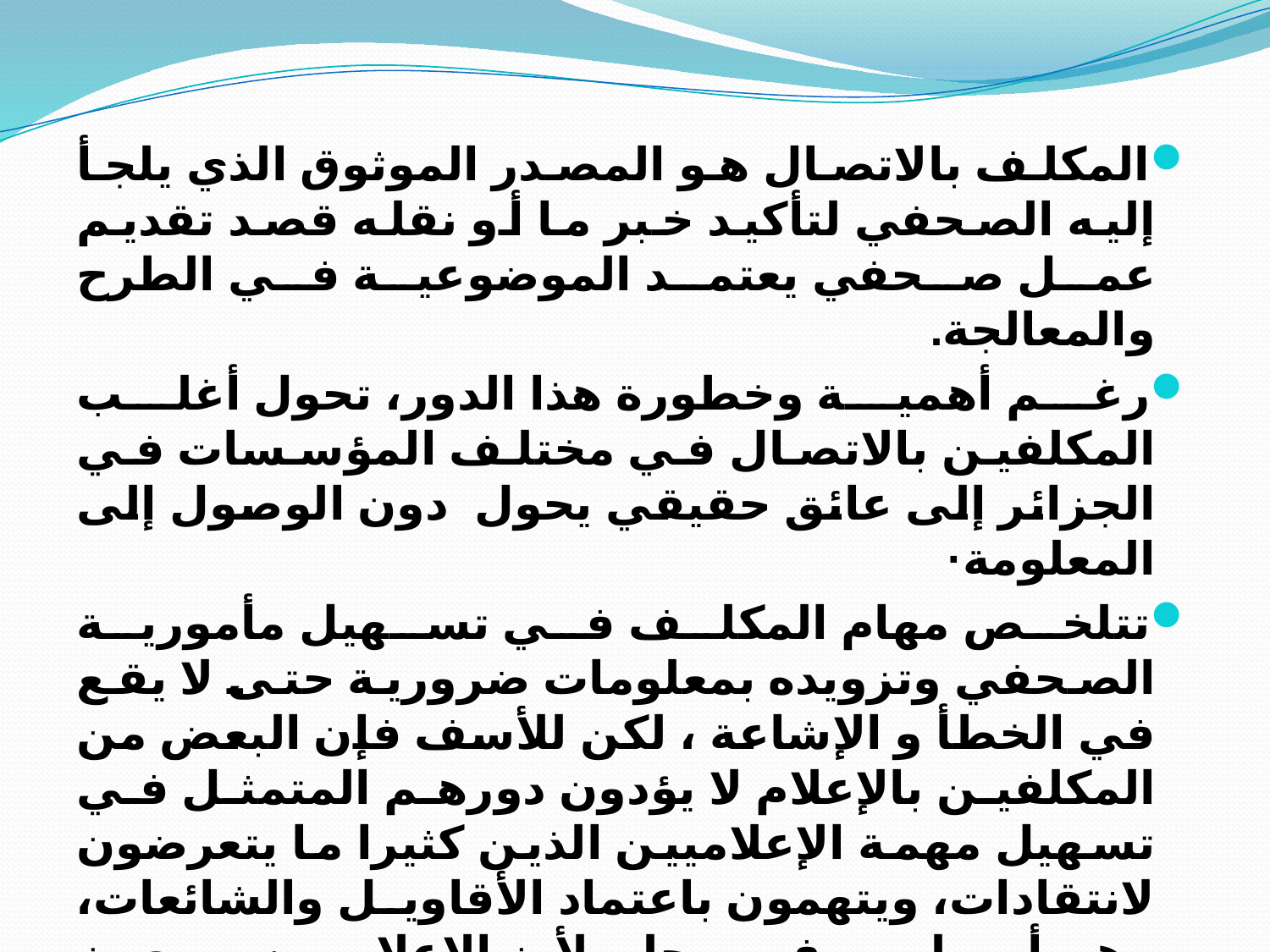

المكلف بالاتصال هو المصدر الموثوق الذي يلجأ إليه الصحفي لتأكيد خبر ما أو نقله قصد تقديم عمل صحفي يعتمد الموضوعية في الطرح والمعالجة.
رغم أهمية وخطورة هذا الدور، تحول أغلب المكلفين بالاتصال في مختلف المؤسسات في الجزائر إلى عائق حقيقي يحول  دون الوصول إلى المعلومة·
تتلخص مهام المكلف في تسهيل مأمورية الصحفي وتزويده بمعلومات ضرورية حتى لا يقع في الخطأ و الإشاعة ، لكن للأسف فإن البعض من المكلفين بالإعلام لا يؤدون دورهم المتمثل في تسهيل مهمة الإعلاميين الذين كثيرا ما يتعرضون لانتقادات، ويتهمون باعتماد الأقاويل والشائعات، وهو أمر ليس في محله لأن الإعلاميين يسعون وراء مصادر الخبر لإعلام الرأي العام بشكل يستجيب لمبدأ أخلاقيات المهنة.